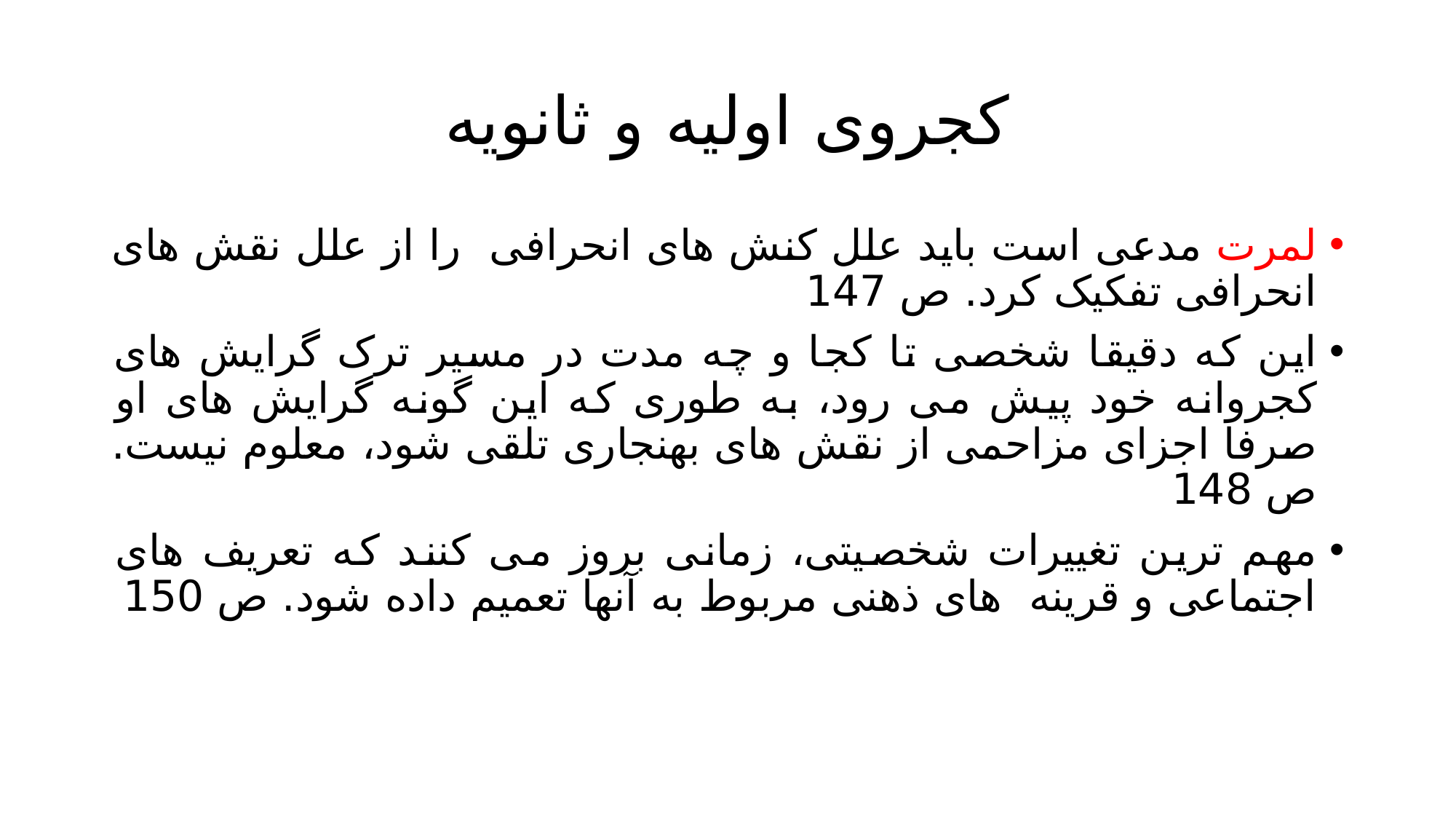

# کجروی اولیه و ثانویه
لمرت مدعی است باید علل کنش های انحرافی  را از علل نقش های انحرافی تفکیک کرد. ص 147
این که دقیقا شخصی تا کجا و چه مدت در مسیر ترک گرایش های کجروانه خود پیش می رود، به طوری که این گونه گرایش های او صرفا اجزای مزاحمی از نقش های بهنجاری تلقی شود، معلوم نیست. ص 148
مهم ترین تغییرات شخصیتی، زمانی بروز می کنند که تعریف های اجتماعی و قرینه  های ذهنی مربوط به آنها تعمیم داده شود. ص 150